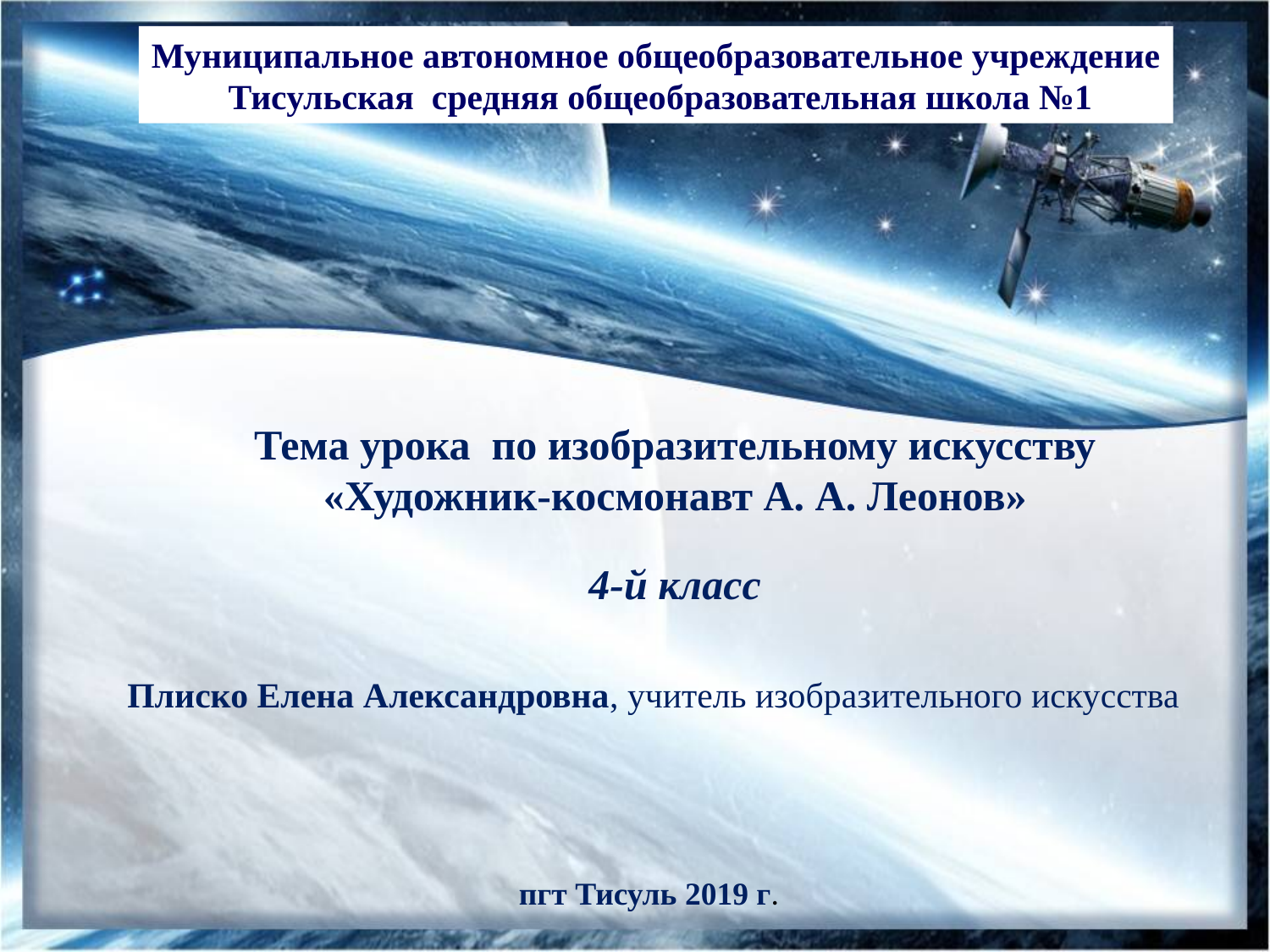

Муниципальное автономное общеобразовательное учреждение
 Тисульская  средняя общеобразовательная школа №1
Тема урока  по изобразительному искусству
«Художник-космонавт А. А. Леонов»

4-й класс
Плиско Елена Александровна, учитель изобразительного искусства
пгт Тисуль 2019 г.